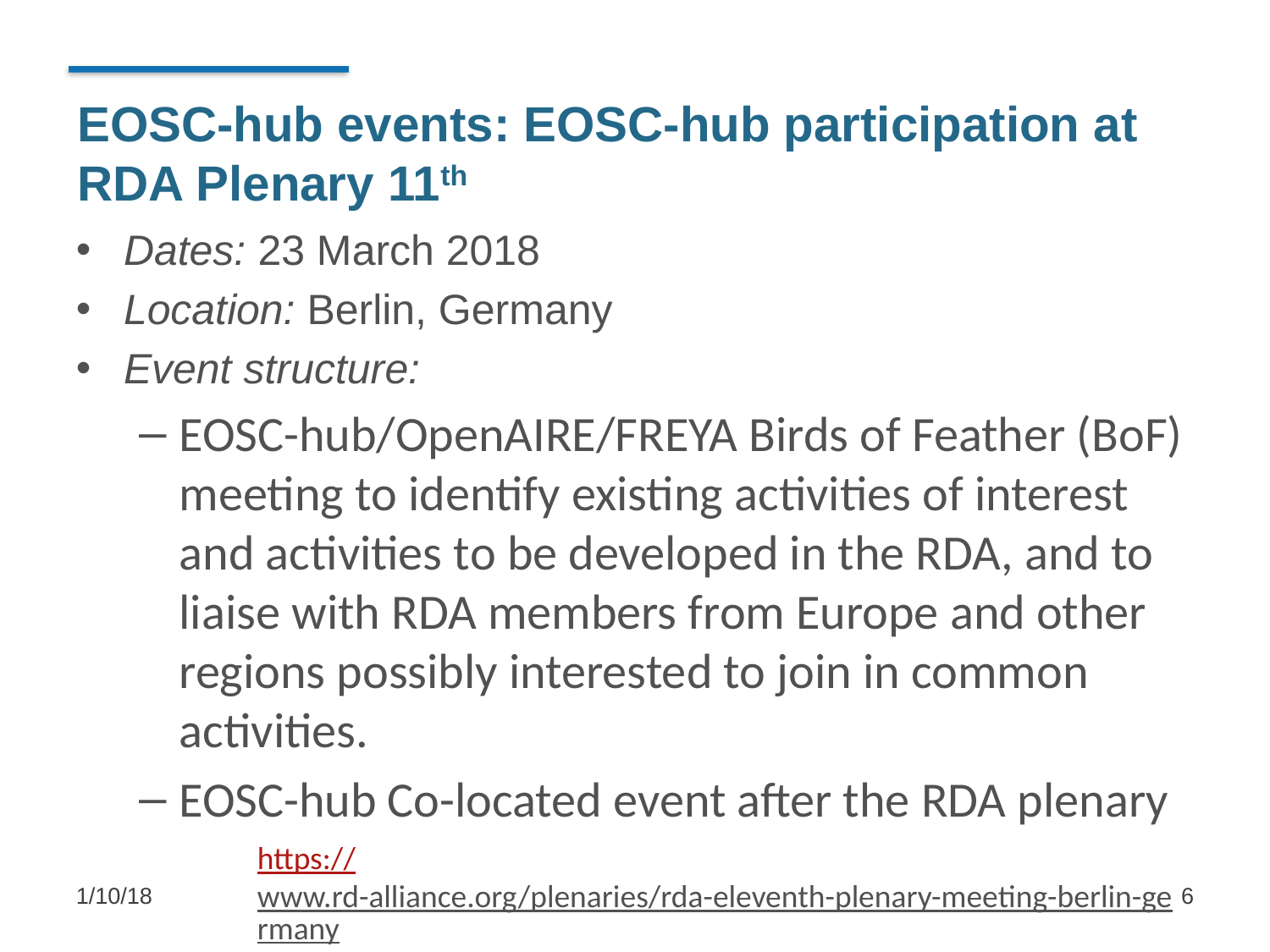

# EOSC-hub events: EOSC-hub participation at RDA Plenary 11th
Dates: 23 March 2018
Location: Berlin, Germany
Event structure:
EOSC-hub/OpenAIRE/FREYA Birds of Feather (BoF) meeting to identify existing activities of interest and activities to be developed in the RDA, and to liaise with RDA members from Europe and other regions possibly interested to join in common activities.
EOSC-hub Co-located event after the RDA plenary
https://www.rd-alliance.org/plenaries/rda-eleventh-plenary-meeting-berlin-germany
1/10/18
6